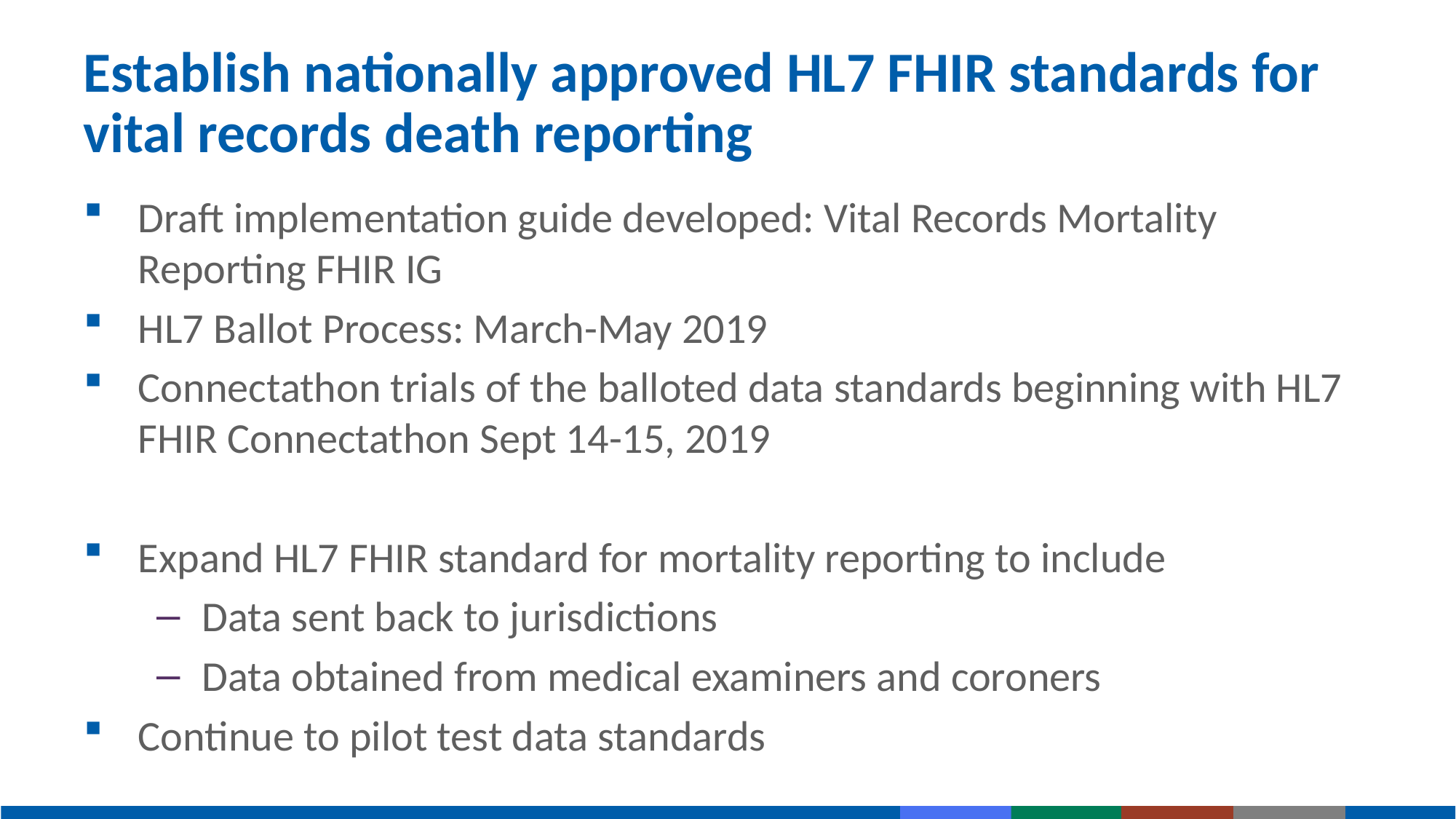

# Establish nationally approved HL7 FHIR standards for vital records death reporting
Draft implementation guide developed: Vital Records Mortality Reporting FHIR IG
HL7 Ballot Process: March-May 2019
Connectathon trials of the balloted data standards beginning with HL7 FHIR Connectathon Sept 14-15, 2019

Expand HL7 FHIR standard for mortality reporting to include
Data sent back to jurisdictions
Data obtained from medical examiners and coroners
Continue to pilot test data standards